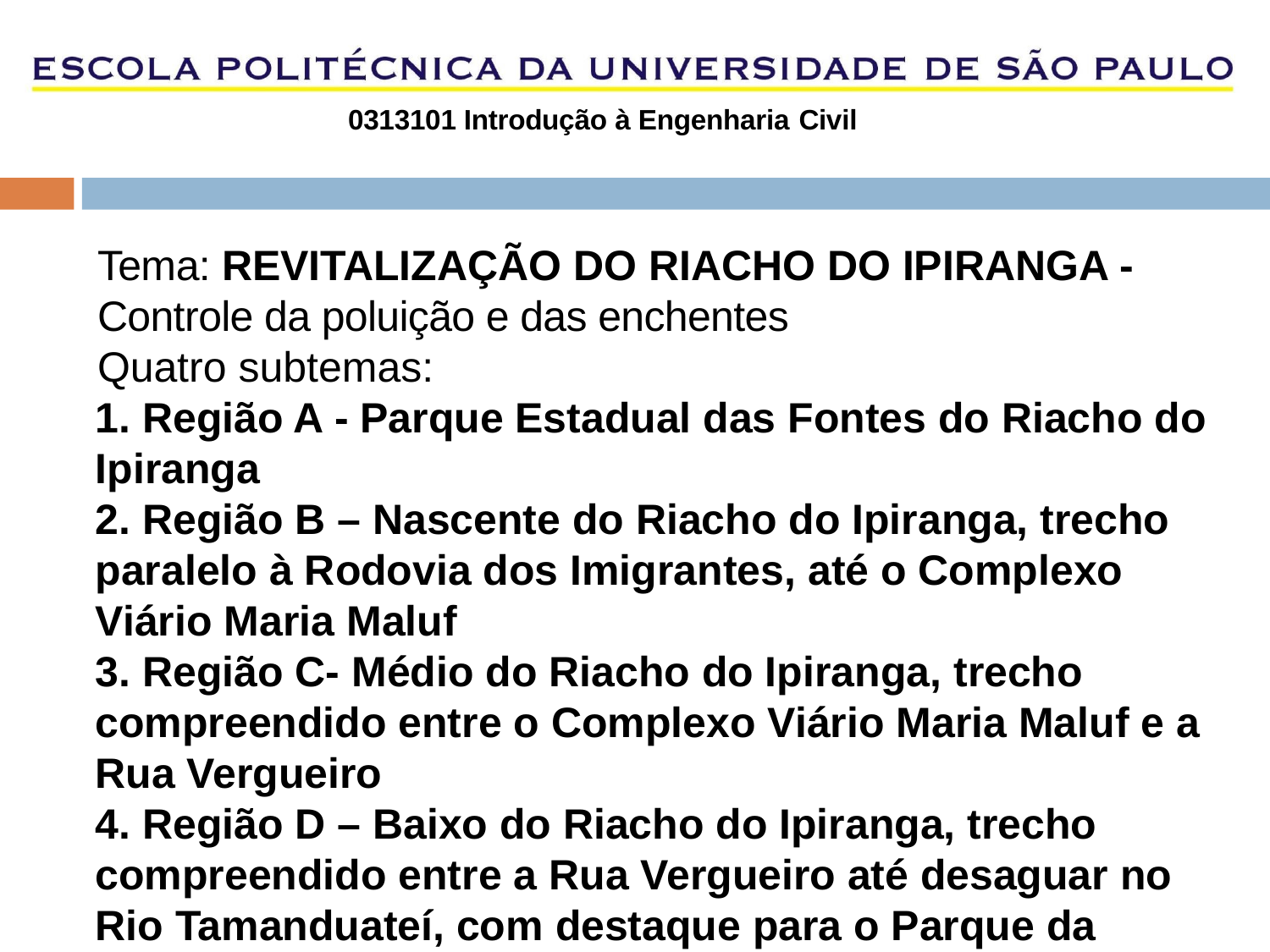

0313101 Introdução à Engenharia Civil
Tema: REVITALIZAÇÃO DO RIACHO DO IPIRANGA - Controle da poluição e das enchentes
Quatro subtemas:
1. Região A - Parque Estadual das Fontes do Riacho do Ipiranga
2. Região B – Nascente do Riacho do Ipiranga, trecho paralelo à Rodovia dos Imigrantes, até o Complexo Viário Maria Maluf
3. Região C- Médio do Riacho do Ipiranga, trecho compreendido entre o Complexo Viário Maria Maluf e a Rua Vergueiro
4. Região D – Baixo do Riacho do Ipiranga, trecho compreendido entre a Rua Vergueiro até desaguar no Rio Tamanduateí, com destaque para o Parque da Independência/Museu Paulista